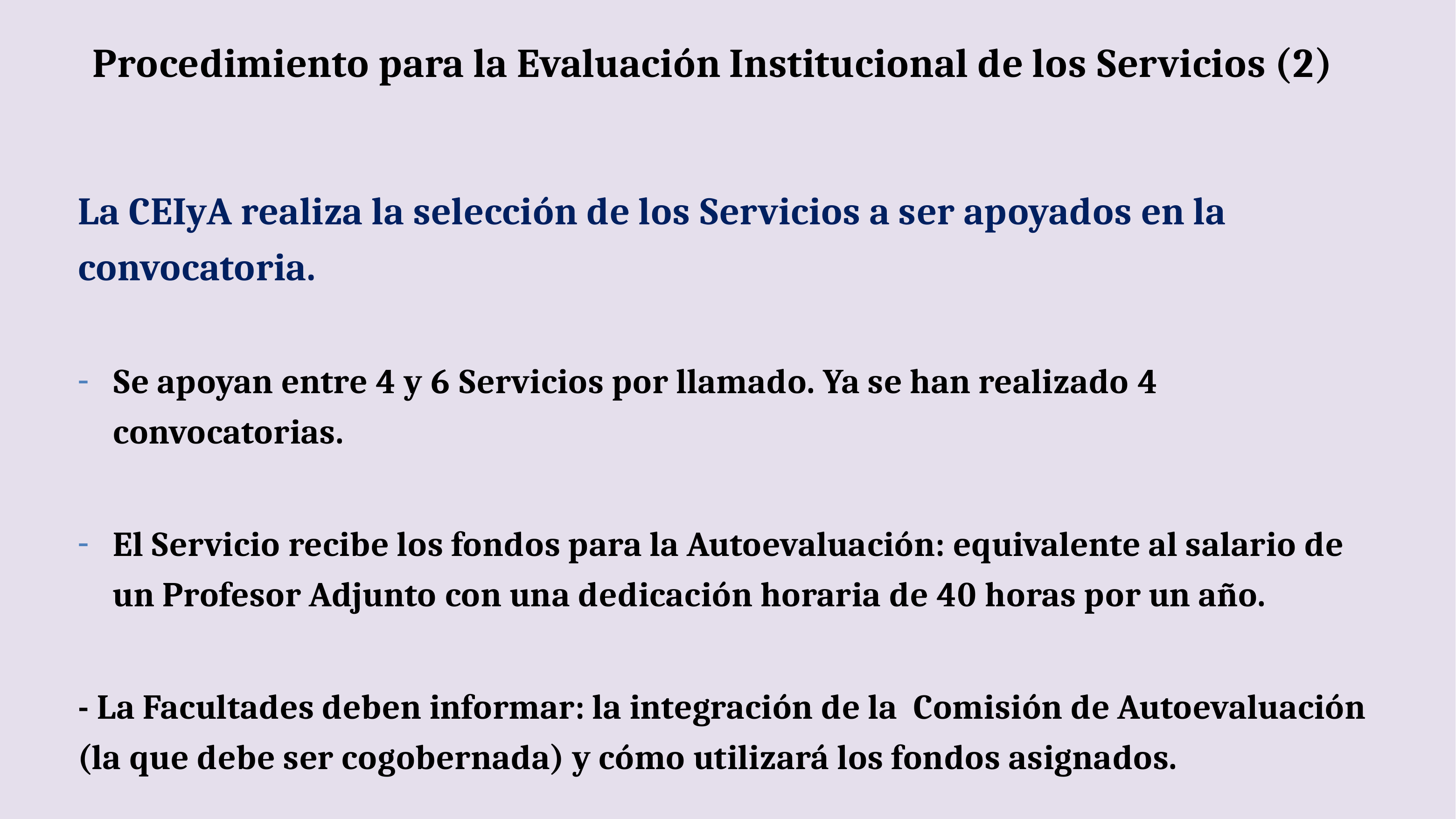

# Procedimiento para la Evaluación Institucional de los Servicios (2)

La CEIyA realiza la selección de los Servicios a ser apoyados en la convocatoria.

Se apoyan entre 4 y 6 Servicios por llamado. Ya se han realizado 4 convocatorias.

El Servicio recibe los fondos para la Autoevaluación: equivalente al salario de un Profesor Adjunto con una dedicación horaria de 40 horas por un año.

- La Facultades deben informar: la integración de la  Comisión de Autoevaluación (la que debe ser cogobernada) y cómo utilizará los fondos asignados.